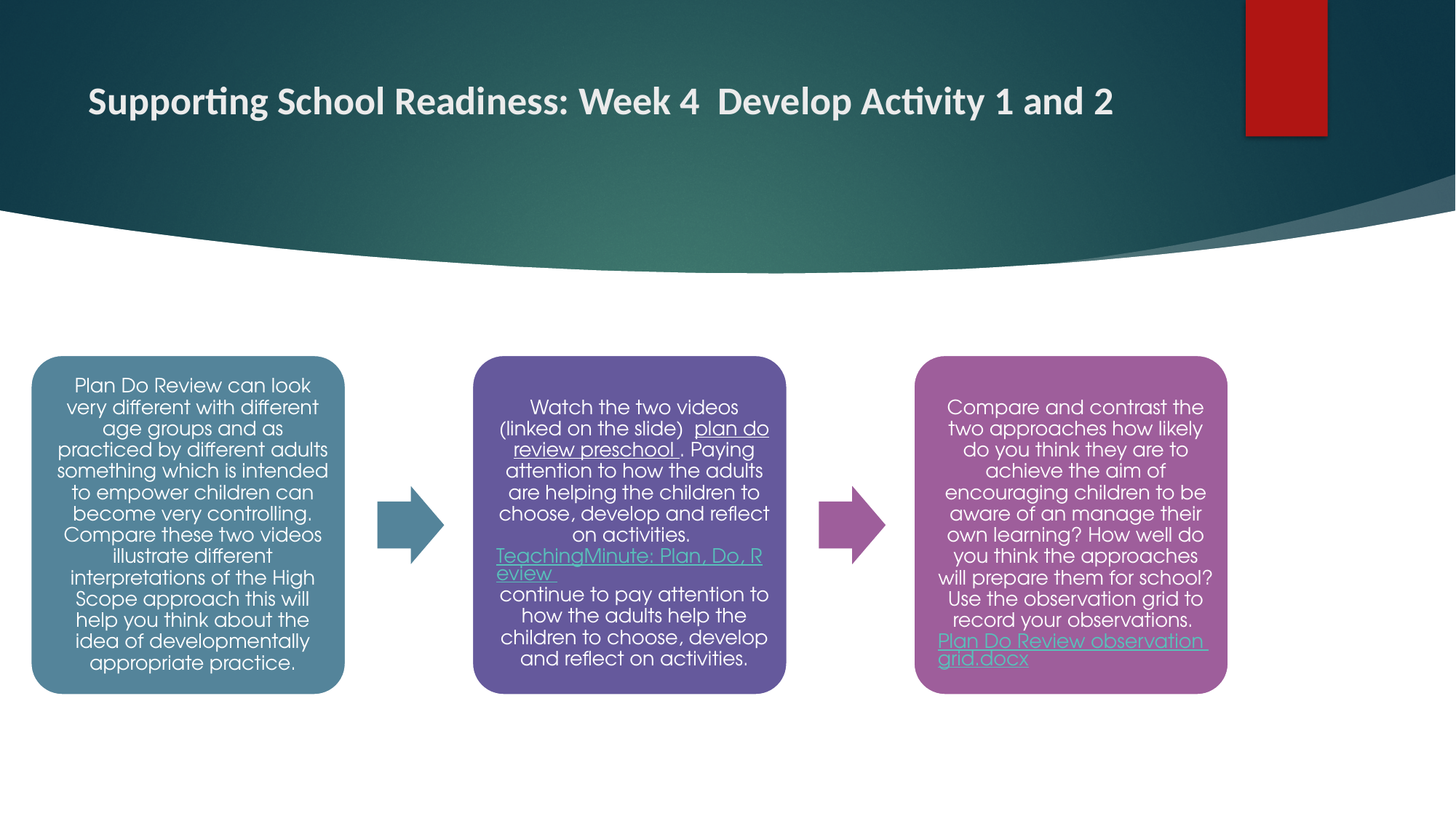

# Supporting School Readiness: Week 4  Develop Activity 1 and 2

Plan Do Review can look very different with different age groups and as practiced by different adults something which is intended to empower children can become very controlling. Compare these two videos illustrate different interpretations of the High Scope approach this will help you think about the idea of developmentally appropriate practice.

Watch the two videos (linked on the slide)  plan do review preschool . Paying attention to how the adults are helping the children to choose, develop and reflect on activities. TeachingMinute: Plan, Do, Review continue to pay attention to how the adults help the children to choose, develop and reflect on activities.

Compare and contrast the two approaches how likely do you think they are to achieve the aim of encouraging children to be aware of an manage their own learning? How well do you think the approaches will prepare them for school? Use the observation grid to record your observations. Plan Do Review observation grid.docx